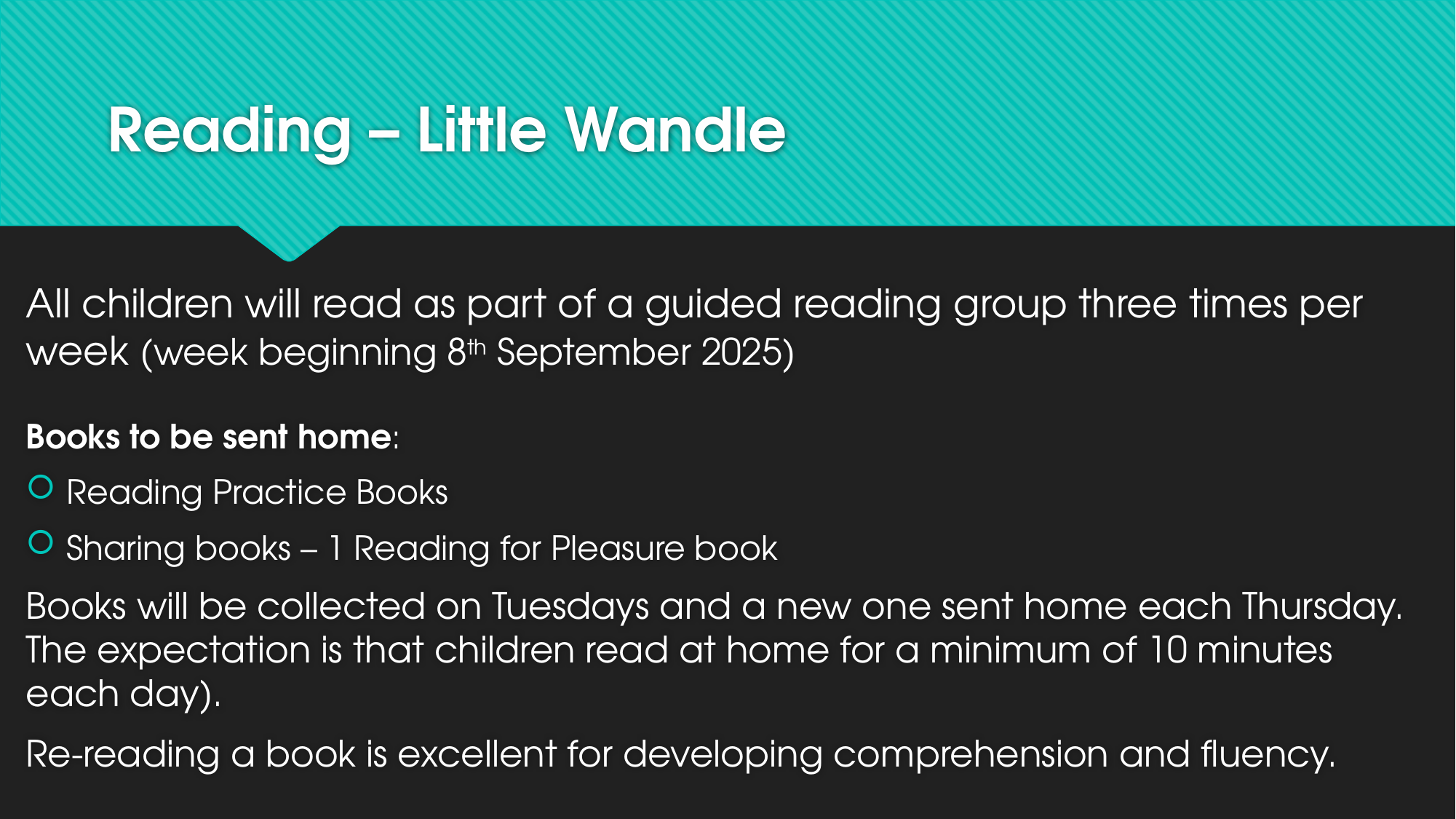

# Reading – Little Wandle
All children will read as part of a guided reading group three times per week (week beginning 8th September 2025)

Books to be sent home:
Reading Practice Books
Sharing books – 1 Reading for Pleasure book
Books will be collected on Tuesdays and a new one sent home each Thursday. The expectation is that children read at home for a minimum of 10 minutes each day).
Re-reading a book is excellent for developing comprehension and fluency.